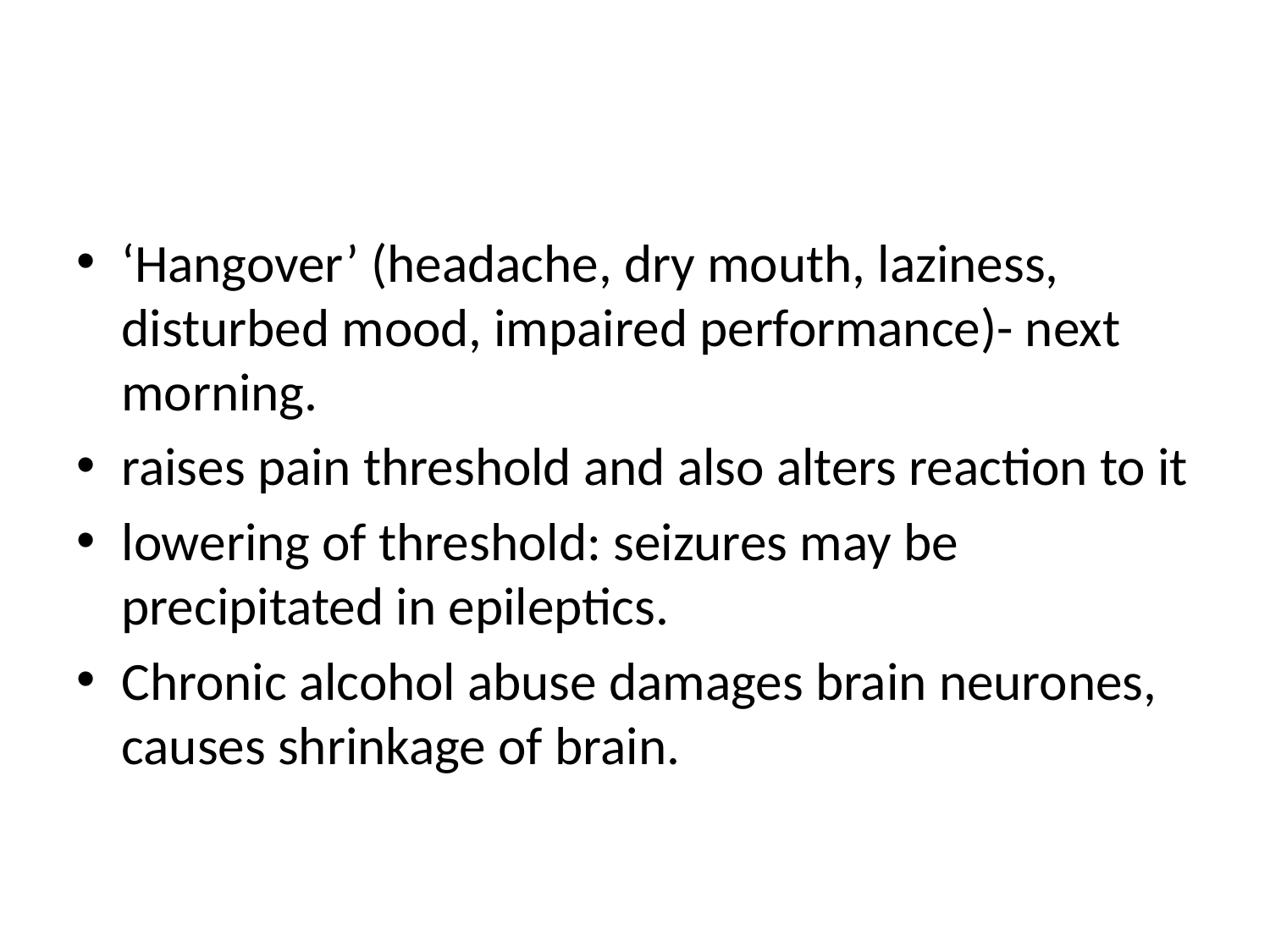

#
‘Hangover’ (headache, dry mouth, laziness, disturbed mood, impaired performance)- next morning.
raises pain threshold and also alters reaction to it
lowering of threshold: seizures may be precipitated in epileptics.
Chronic alcohol abuse damages brain neurones, causes shrinkage of brain.